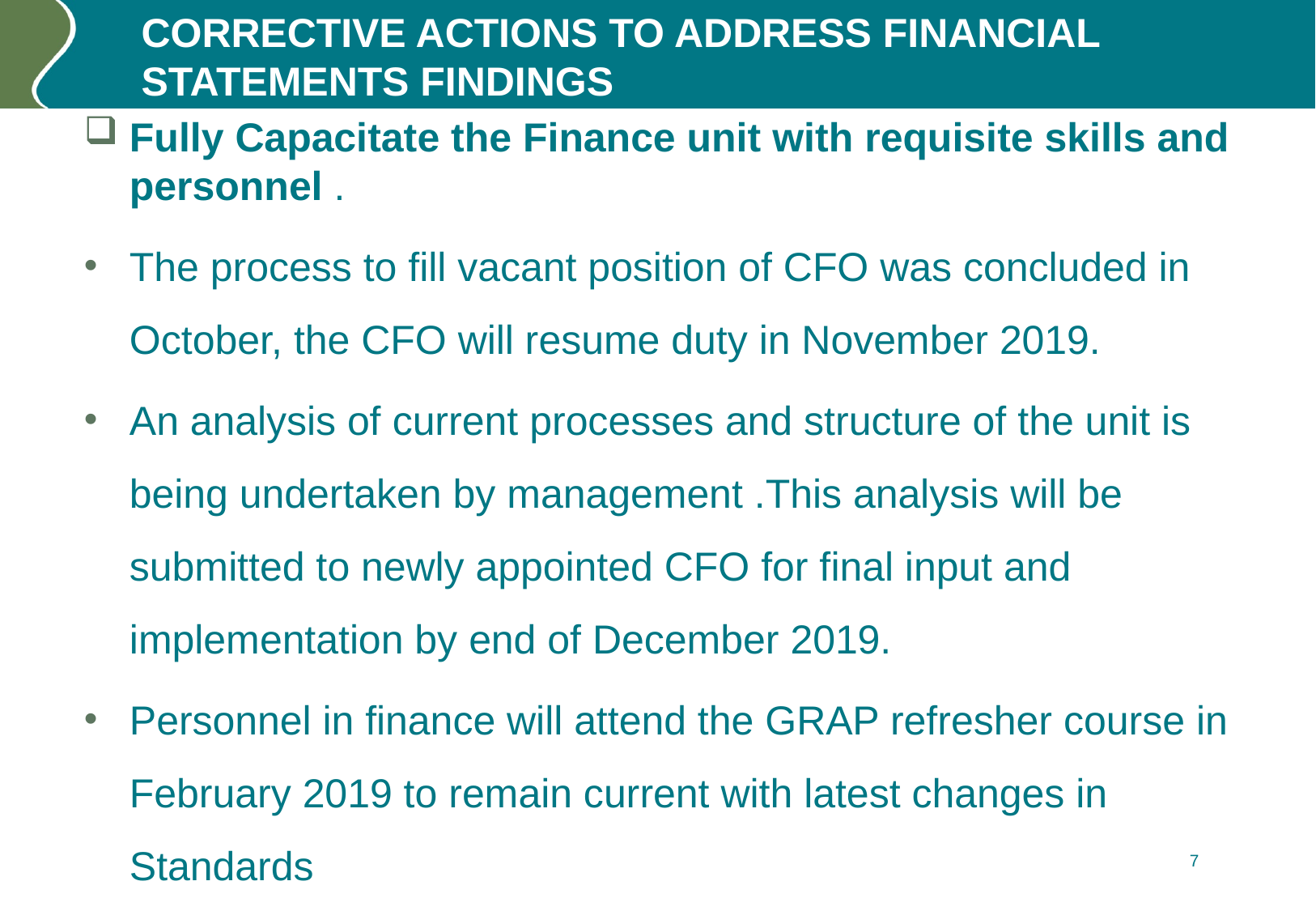

# CORRECTIVE ACTIONS TO ADDRESS FINANCIAL STATEMENTS FINDINGS
Fully Capacitate the Finance unit with requisite skills and personnel .
The process to fill vacant position of CFO was concluded in October, the CFO will resume duty in November 2019.
An analysis of current processes and structure of the unit is being undertaken by management .This analysis will be submitted to newly appointed CFO for final input and implementation by end of December 2019.
Personnel in finance will attend the GRAP refresher course in February 2019 to remain current with latest changes in Standards

`
7